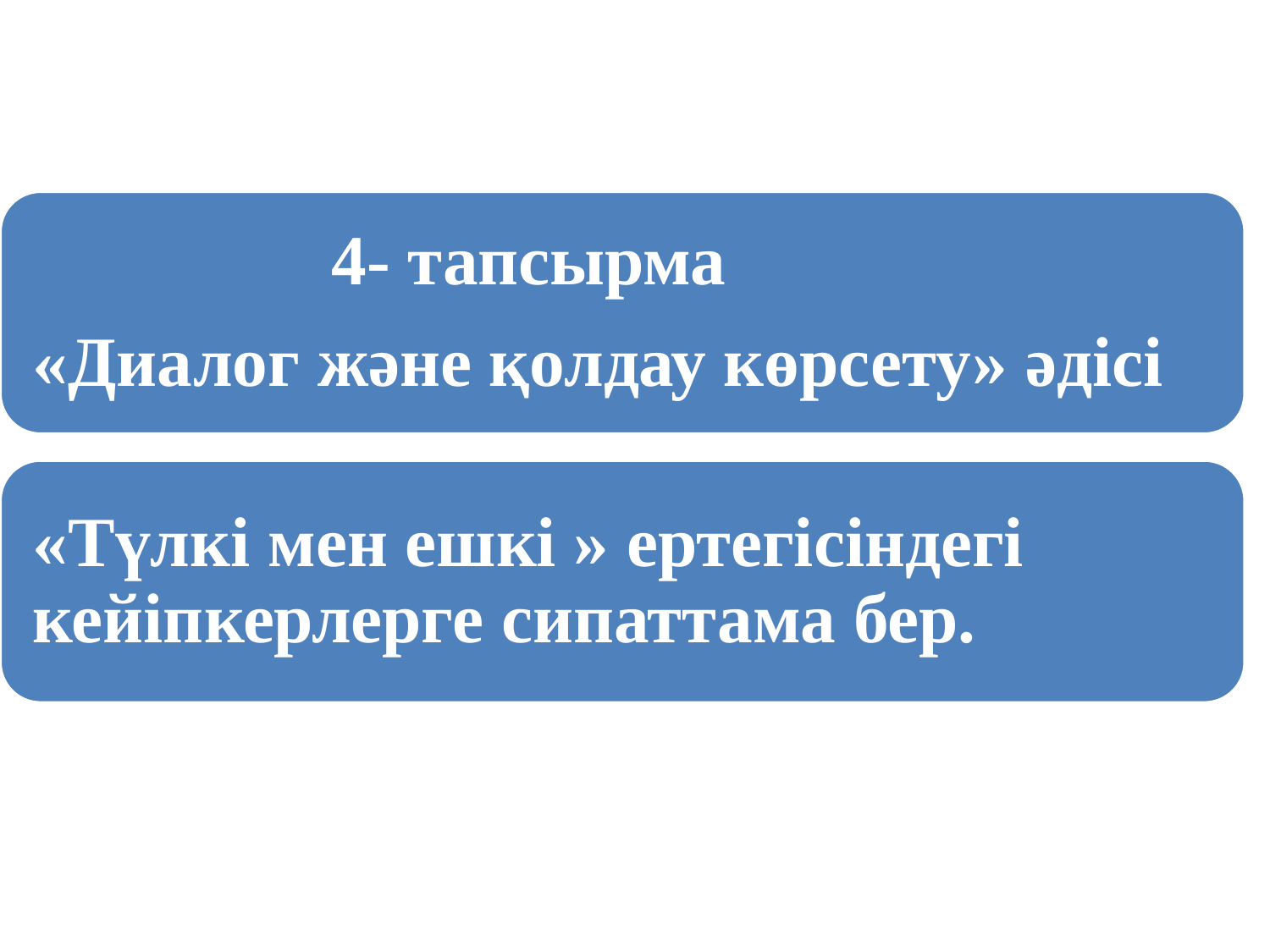

4- тапсырма
«Диалог және қолдау көрсету» әдісі
«Түлкі мен ешкі » ертегісіндегі кейіпкерлерге сипаттама бер.